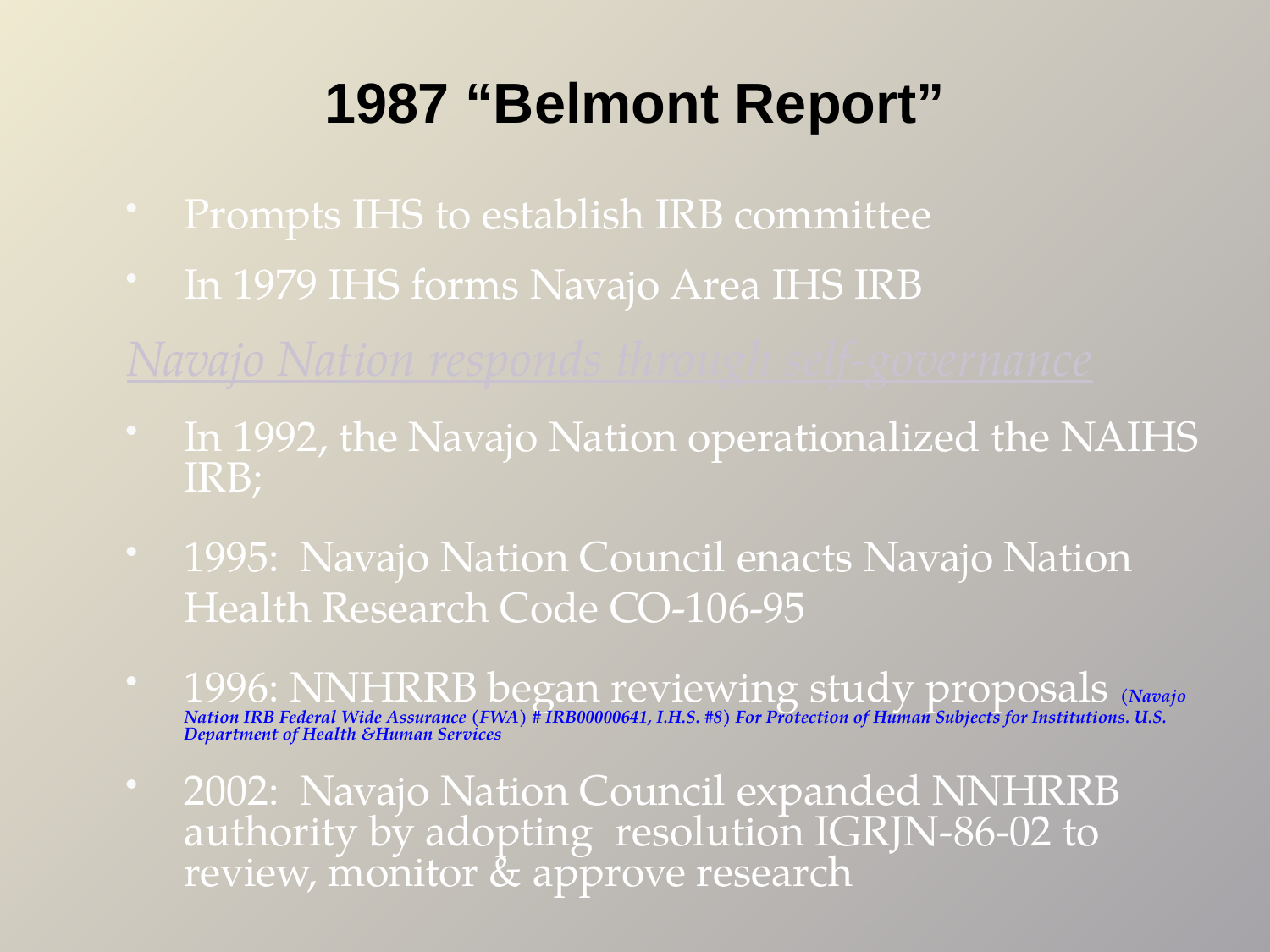

# 1987 “Belmont Report”
Prompts IHS to establish IRB committee
In 1979 IHS forms Navajo Area IHS IRB
Navajo Nation responds through self-governance
In 1992, the Navajo Nation operationalized the NAIHS IRB;
1995:  Navajo Nation Council enacts Navajo Nation Health Research Code CO-106-95

1996: NNHRRB began reviewing study proposals (Navajo Nation IRB Federal Wide Assurance (FWA) # IRB00000641, I.H.S. #8) For Protection of Human Subjects for Institutions. U.S. Department of Health &Human Services
2002:  Navajo Nation Council expanded NNHRRB authority by adopting  resolution IGRJN-86-02 to review, monitor & approve research